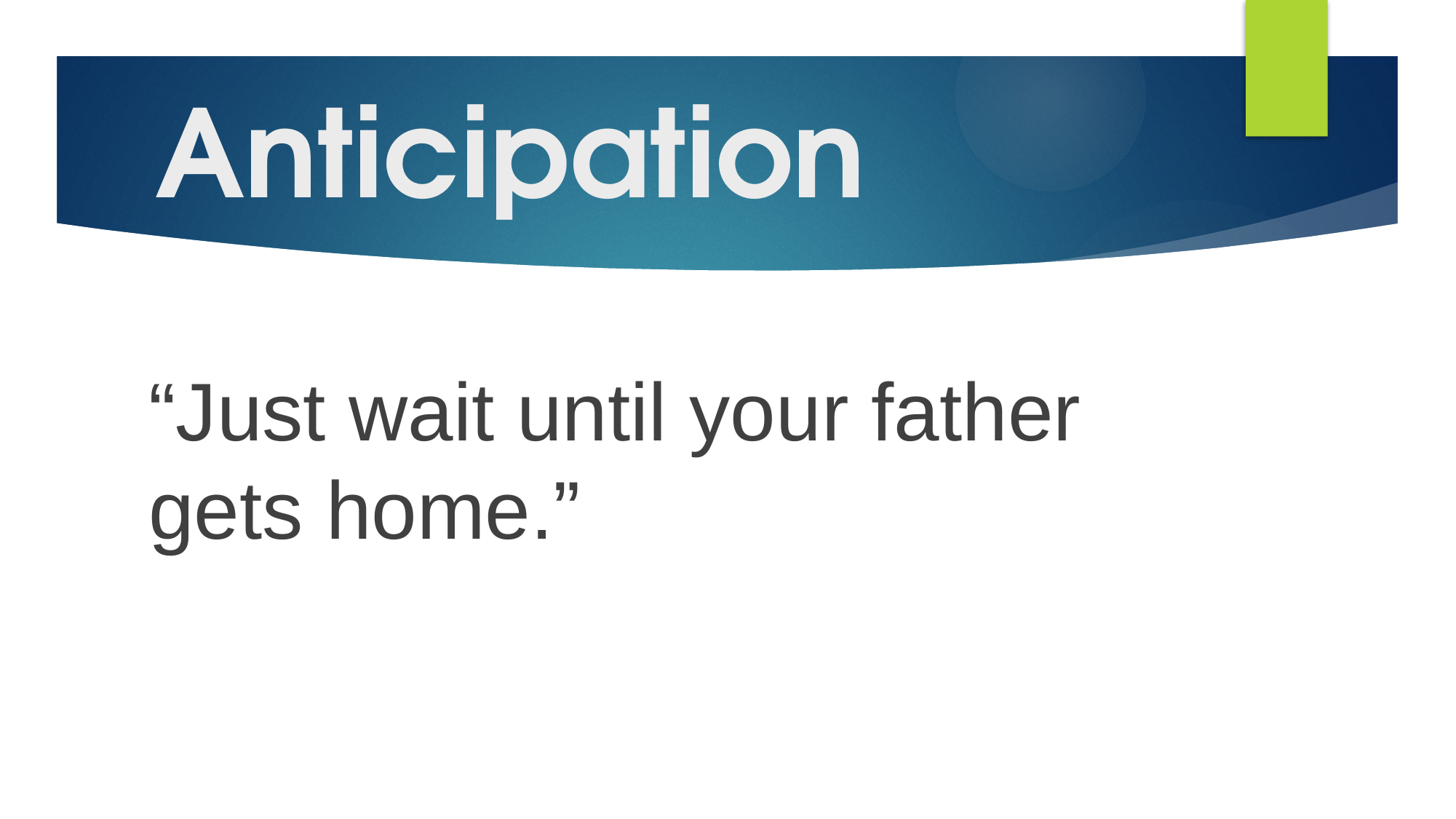

# Anticipation
“Just wait until your father gets home.”